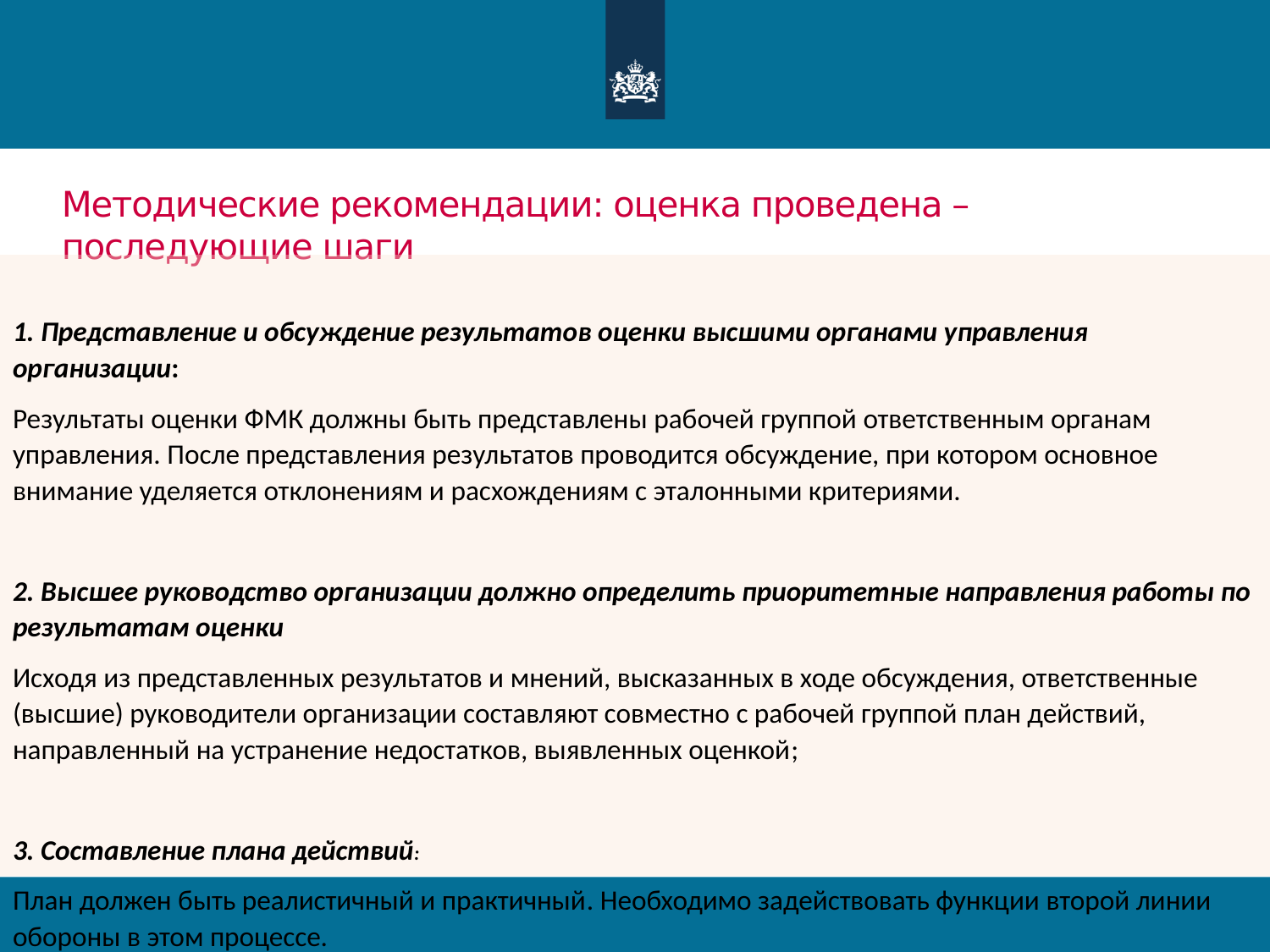

# Методические рекомендации: оценка проведена – последующие шаги

1. Представление и обсуждение результатов оценки высшими органами управления организации:
Результаты оценки ФМК должны быть представлены рабочей группой ответственным органам управления. После представления результатов проводится обсуждение, при котором основное внимание уделяется отклонениям и расхождениям с эталонными критериями.

2. Высшее руководство организации должно определить приоритетные направления работы по результатам оценки
Исходя из представленных результатов и мнений, высказанных в ходе обсуждения, ответственные (высшие) руководители организации составляют совместно с рабочей группой план действий, направленный на устранение недостатков, выявленных оценкой;

3. Составление плана действий:
План должен быть реалистичный и практичный. Необходимо задействовать функции второй линии обороны в этом процессе.